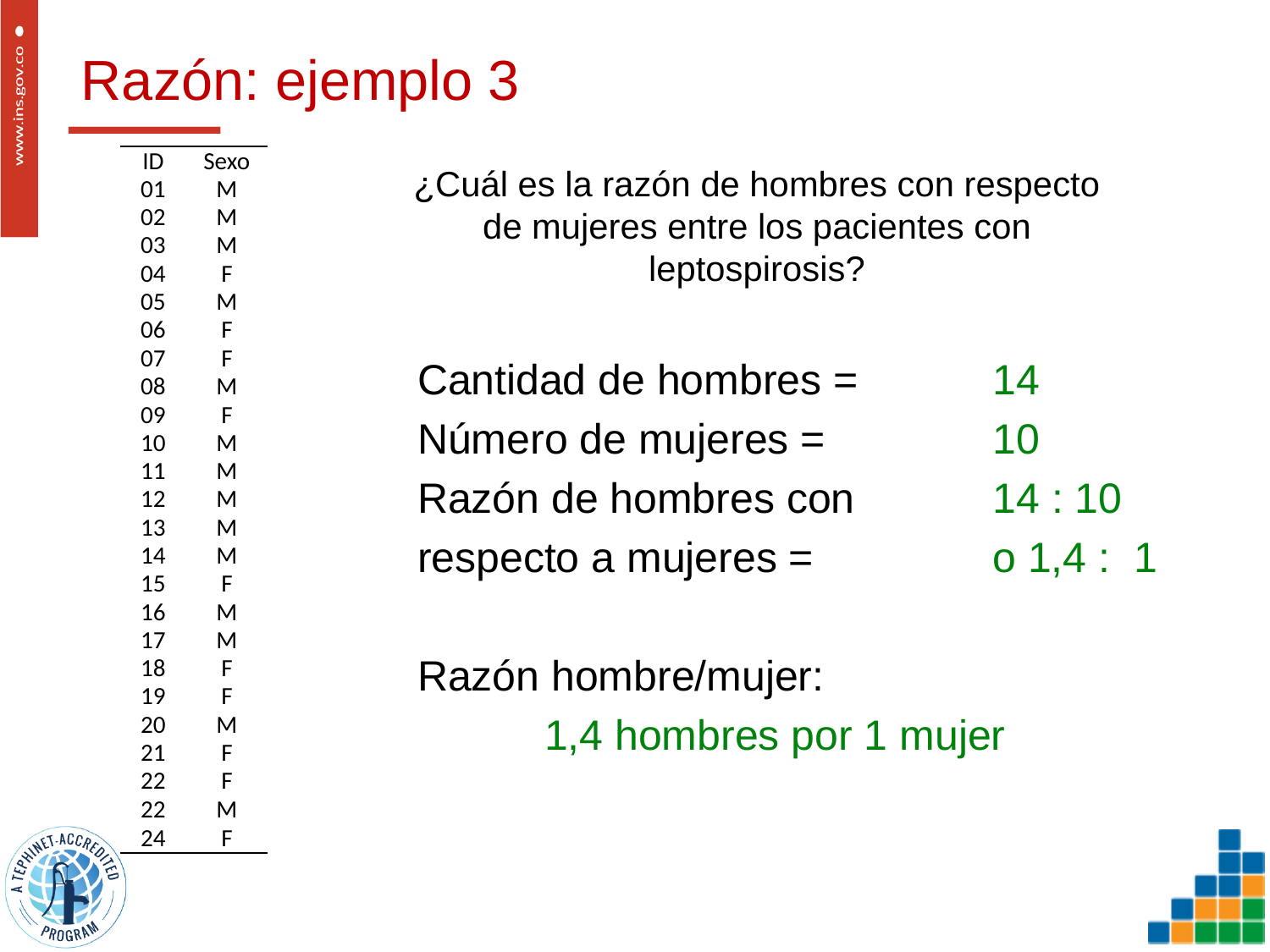

# Razón: ejemplo 3
| ID | Sexo |
| --- | --- |
| 01 | M |
| 02 | M |
| 03 | M |
| 04 | F |
| 05 | M |
| 06 | F |
| 07 | F |
| 08 | M |
| 09 | F |
| 10 | M |
| 11 | M |
| 12 | M |
| 13 | M |
| 14 | M |
| 15 | F |
| 16 | M |
| 17 | M |
| 18 | F |
| 19 | F |
| 20 | M |
| 21 | F |
| 22 | F |
| 22 | M |
| 24 | F |
¿Cuál es la razón de hombres con respecto de mujeres entre los pacientes con leptospirosis?
Cantidad de hombres =
Número de mujeres =
Razón de hombres con
respecto a mujeres =

Razón hombre/mujer:
	1,4 hombres por 1 mujer

14
10
14 : 10
o 1,4 :  1